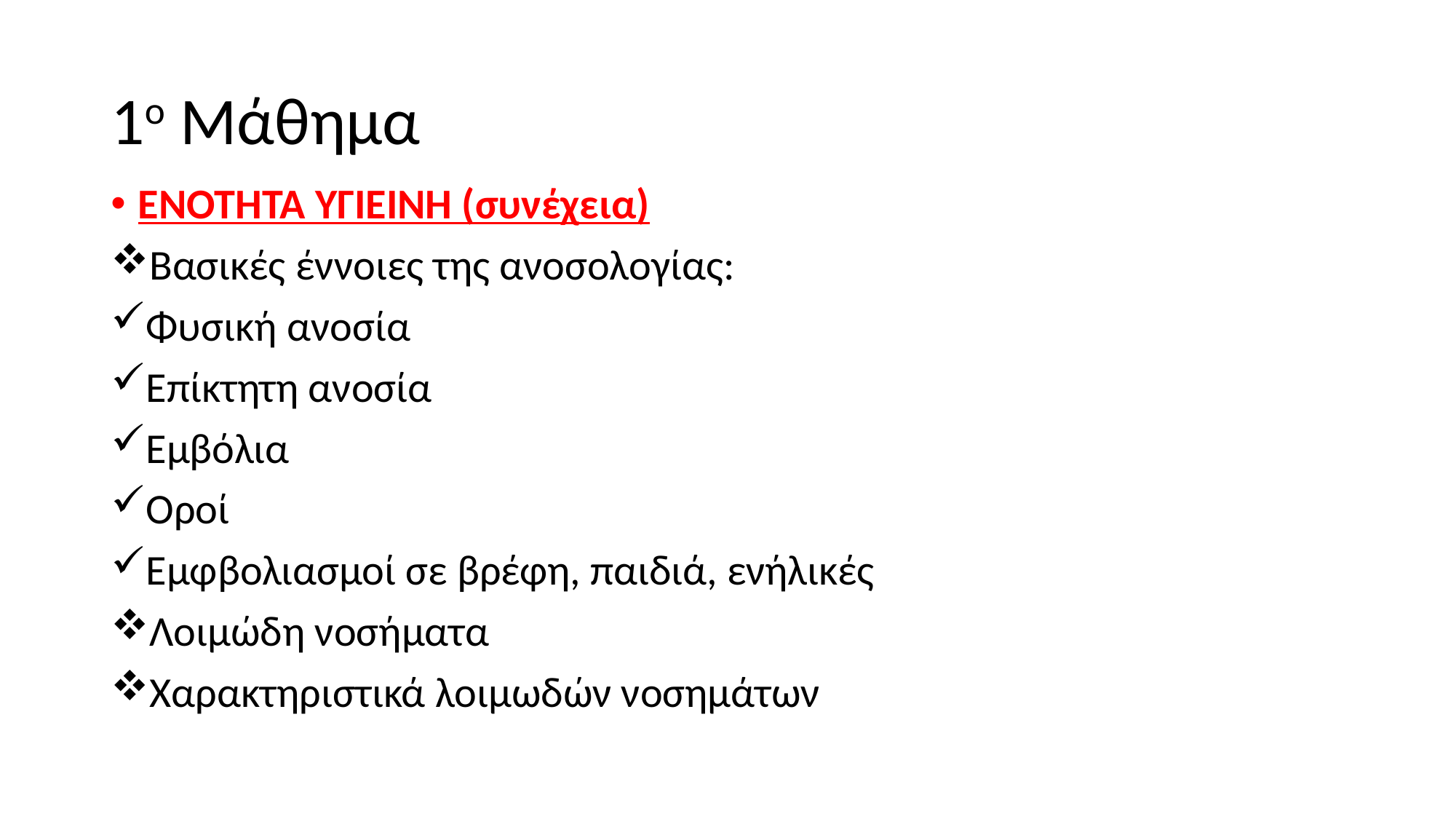

# 1ο Μάθημα
ΕΝΟΤΗΤΑ ΥΓΙΕΙΝΗ (συνέχεια)
Βασικές έννοιες της ανοσολογίας:
Φυσική ανοσία
Επίκτητη ανοσία
Εμβόλια
Οροί
Εμφβολιασμοί σε βρέφη, παιδιά, ενήλικές
Λοιμώδη νοσήματα
Χαρακτηριστικά λοιμωδών νοσημάτων